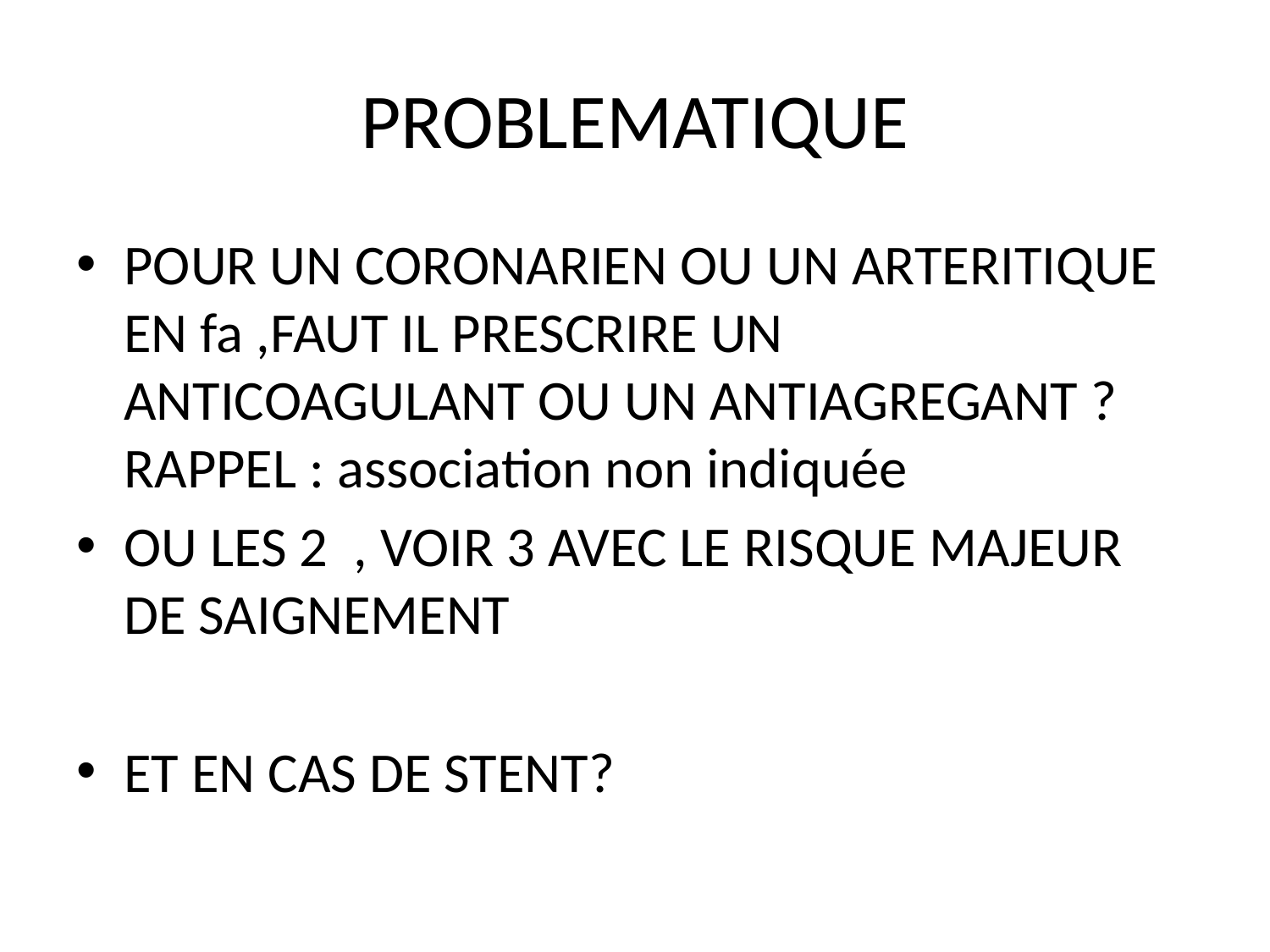

# PROBLEMATIQUE
POUR UN CORONARIEN OU UN ARTERITIQUE EN fa ,FAUT IL PRESCRIRE UN ANTICOAGULANT OU UN ANTIAGREGANT ?    RAPPEL : association non indiquée
OU LES 2  , VOIR 3 AVEC LE RISQUE MAJEUR DE SAIGNEMENT

ET EN CAS DE STENT?